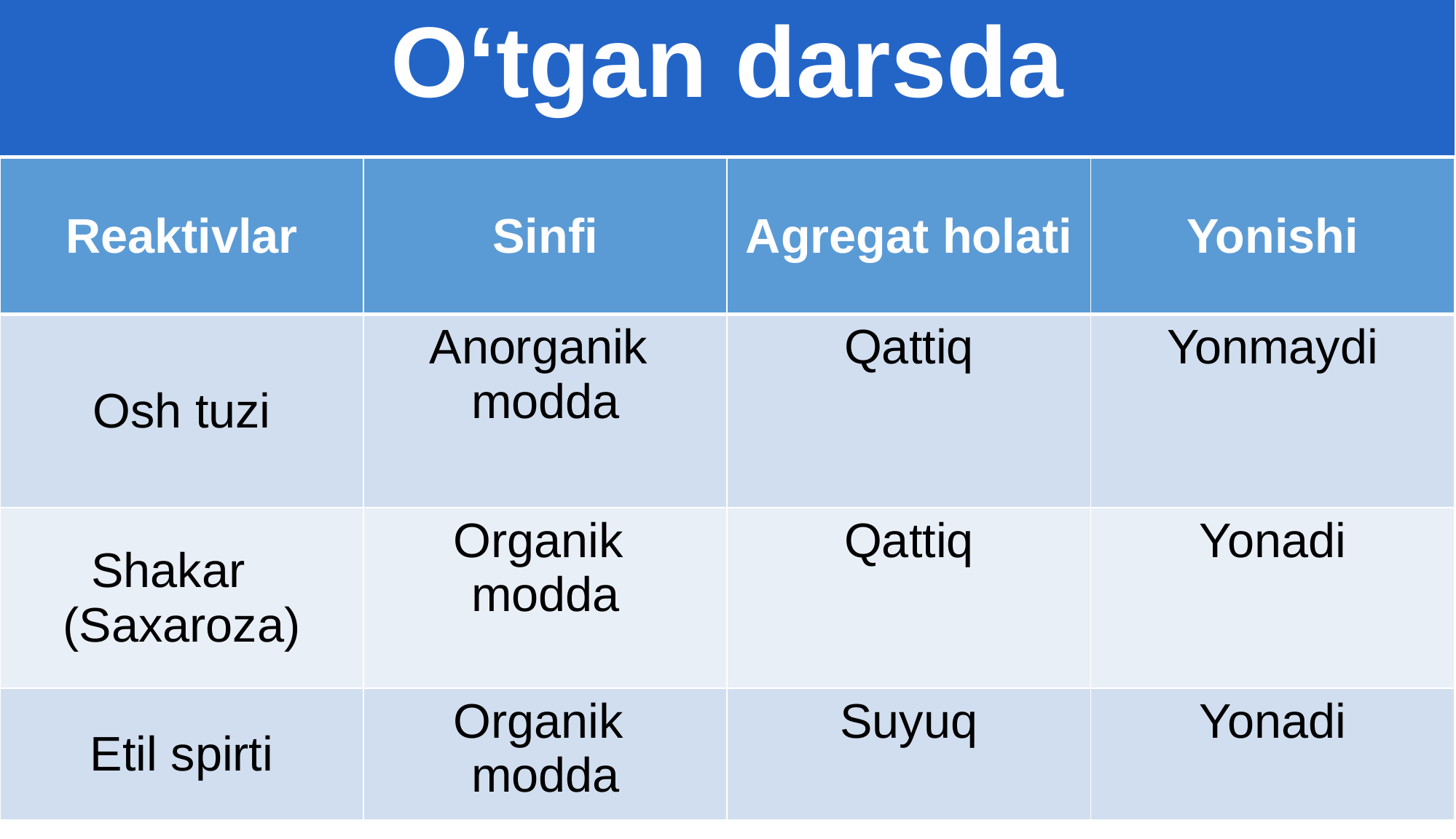

O‘tgan darsda
| Reaktivlar | Sinfi | Agregat holati | Yonishi |
| --- | --- | --- | --- |
| Osh tuzi | Anorganik modda | Qattiq | Yonmaydi |
| Shakar (Saxaroza) | Organik modda | Qattiq | Yonadi |
| Etil spirti | Organik modda | Suyuq | Yonadi |